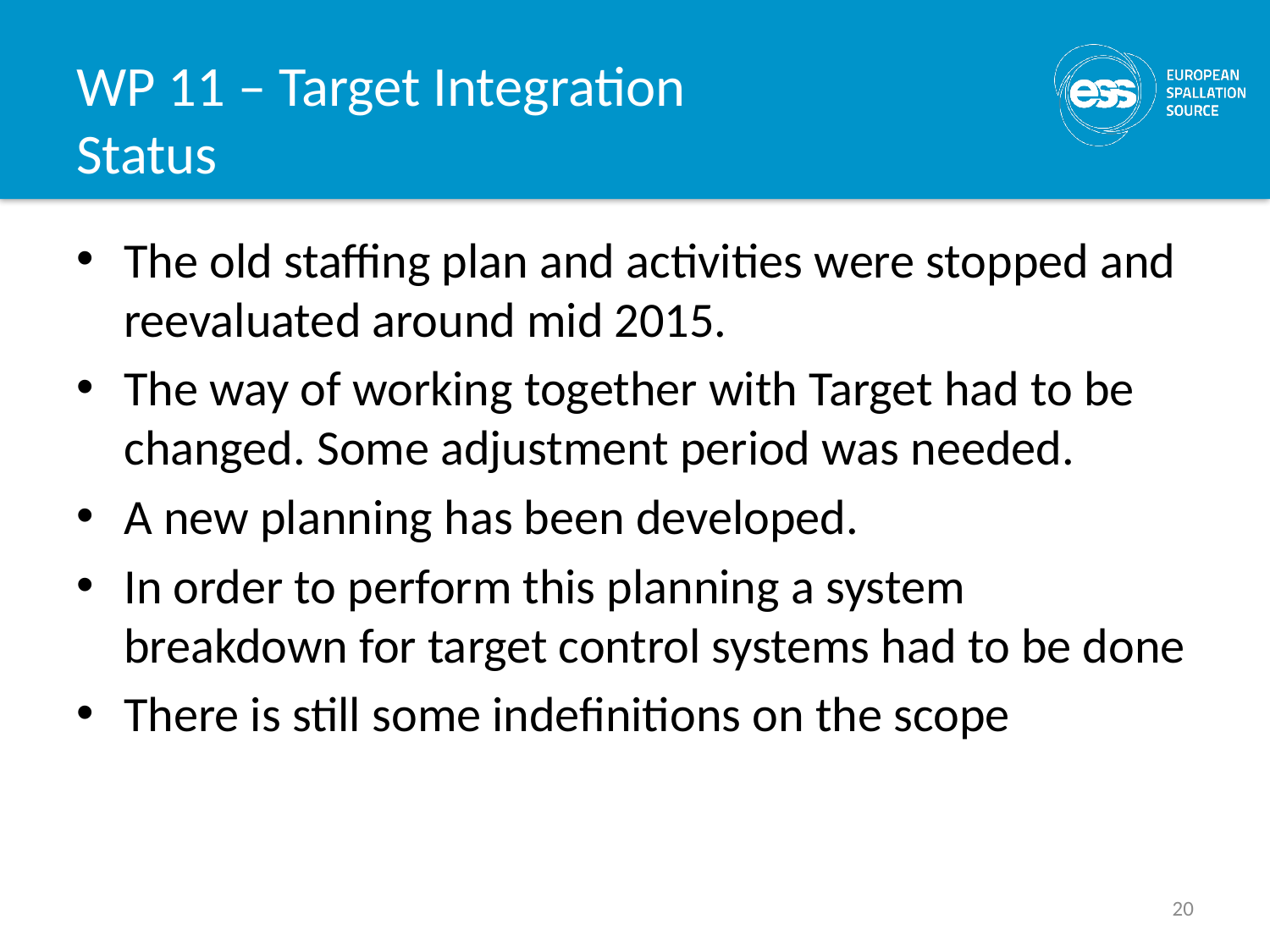

# WP 11 – Target Integration Status
The old staffing plan and activities were stopped and reevaluated around mid 2015.
The way of working together with Target had to be changed. Some adjustment period was needed.
A new planning has been developed.
In order to perform this planning a system breakdown for target control systems had to be done
There is still some indefinitions on the scope
20